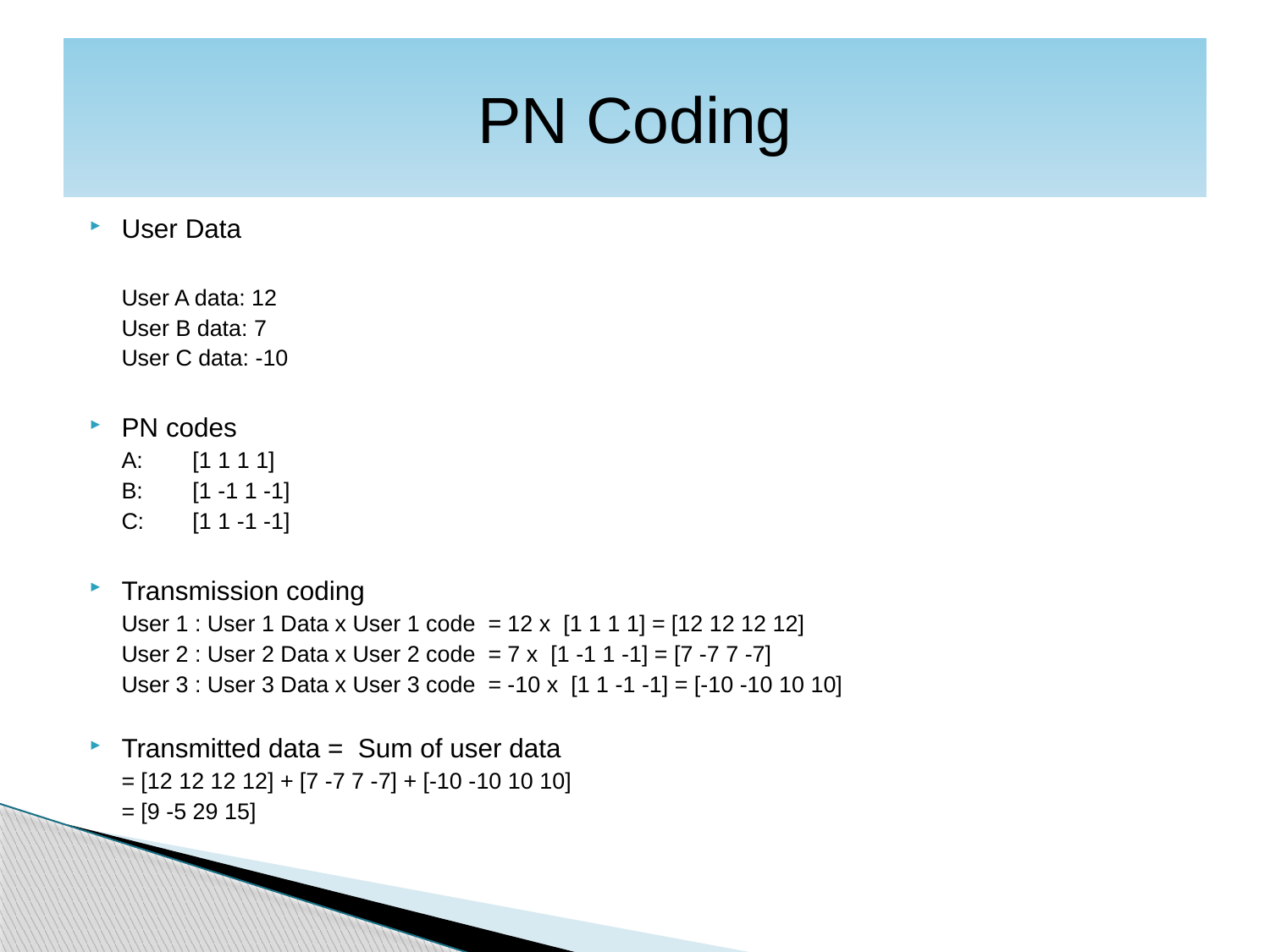

# PN code detection PN Coding
User Data

User A data: 12
User B data: 7
User C data: -10

PN codes
A: 	[1 1 1 1]
B: 	[1 -1 1 -1]
C: 	[1 1 -1 -1]

Transmission coding
User 1 : User 1 Data x User 1 code  = 12 x  [1 1 1 1] = [12 12 12 12]
User 2 : User 2 Data x User 2 code  = 7 x  [1 -1 1 -1] = [7 -7 7 -7]
User 3 : User 3 Data x User 3 code  = -10 x  [1 1 -1 -1] = [-10 -10 10 10]

Transmitted data =  Sum of user data
= [12 12 12 12] + [7 -7 7 -7] + [-10 -10 10 10]
= [9 -5 29 15]